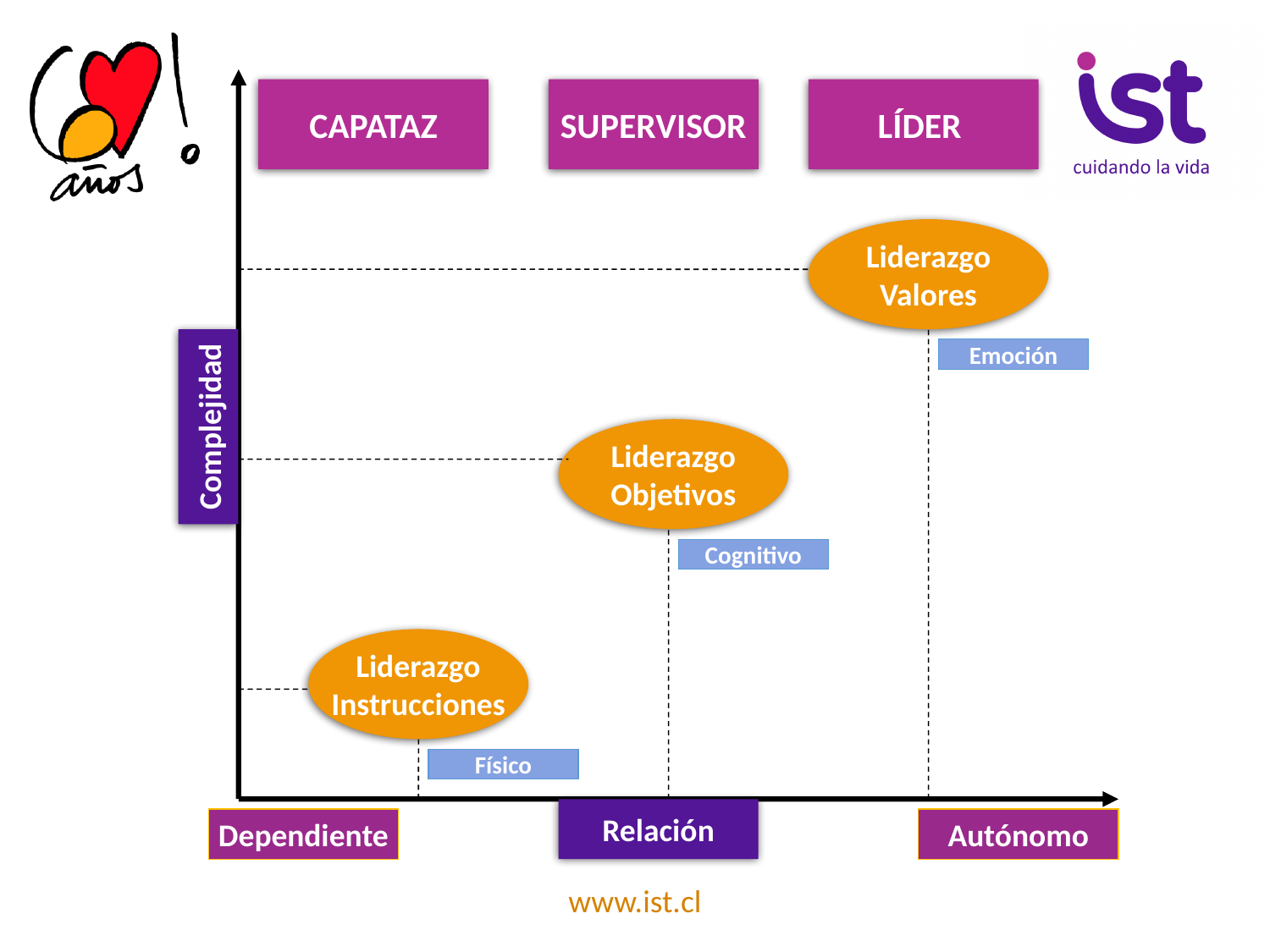

CAPATAZ
SUPERVISOR

LÍDER

Liderazgo
Valores

Emoción
Complejidad
Liderazgo
Objetivos

Cognitivo
Liderazgo
Instrucciones

Físico

Relación
Dependiente
Autónomo